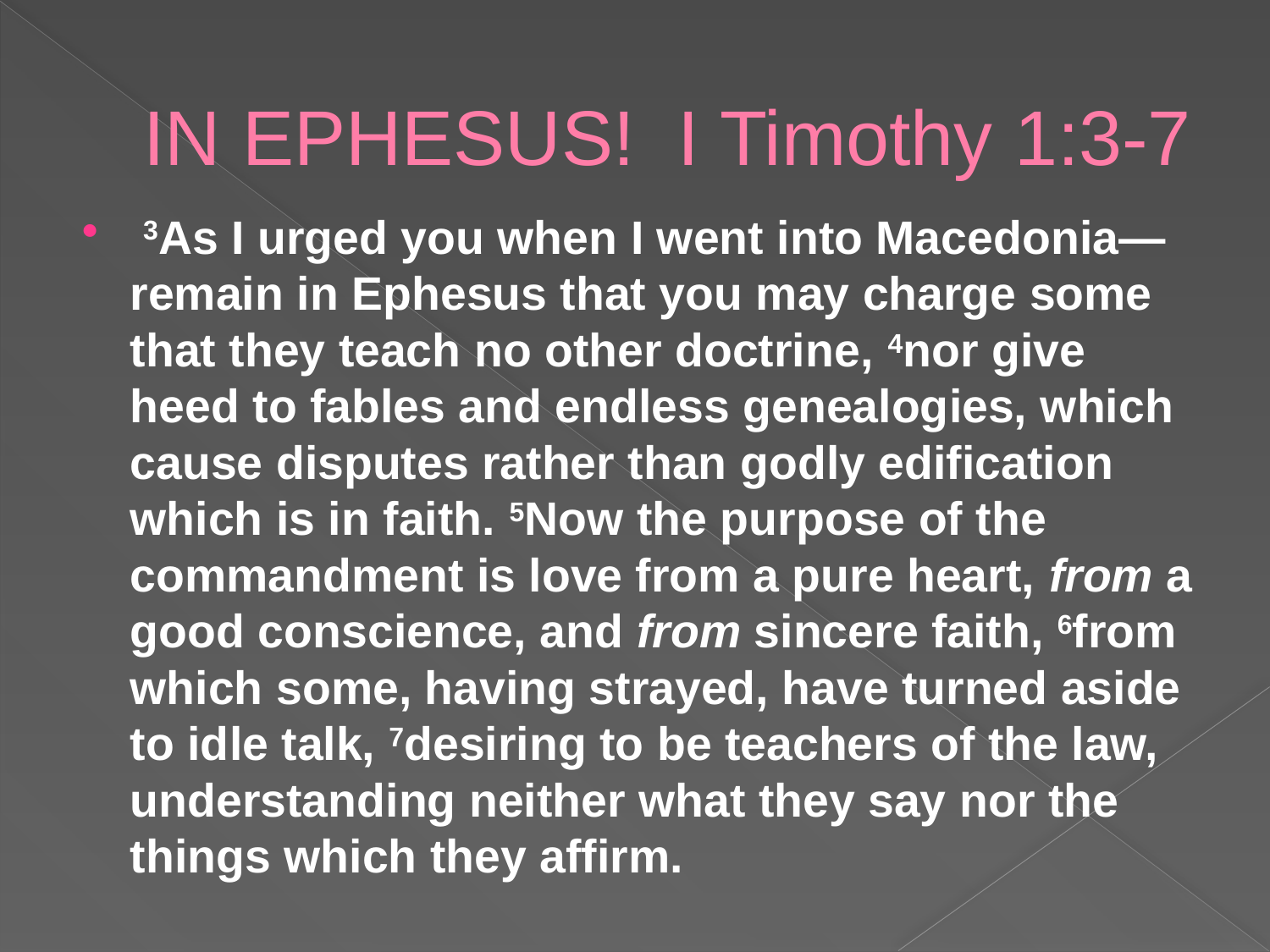

# IN EPHESUS!  I Timothy 1:3-7
 3﻿As I urged you when I went into Macedonia—remain in Ephesus that you may charge some that they teach no other doctrine, 4﻿nor give heed to fables and endless genealogies, which cause disputes rather than godly edification which is in faith. 5﻿Now the purpose of the commandment is love from a pure heart, from a good conscience, and from sincere faith, 6﻿from which some, having strayed, have turned aside to idle talk, 7﻿desiring to be teachers of the law, understanding neither what they say nor the things which they affirm.